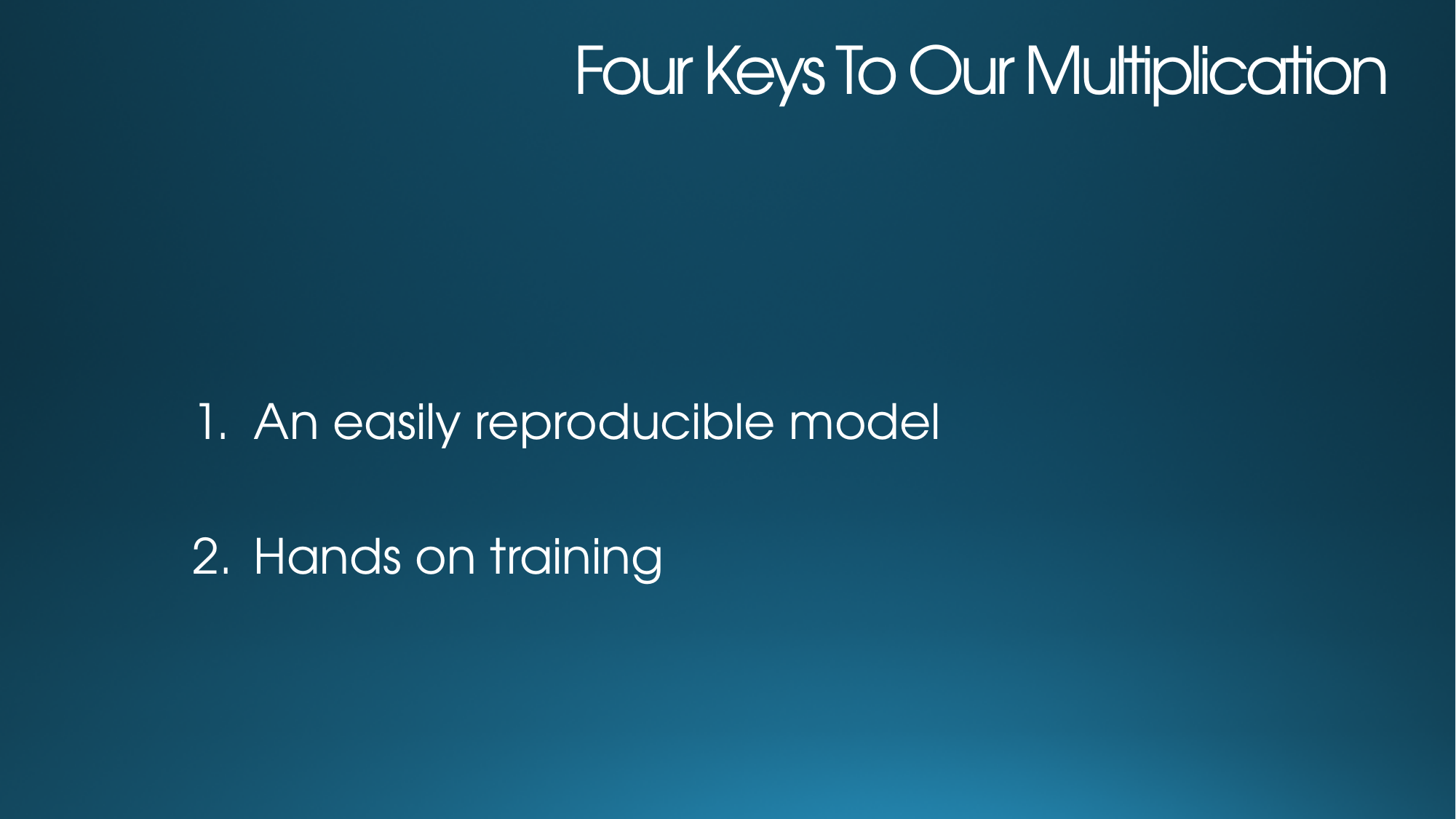

# Four Keys To Our Multiplication
An easily reproducible model

Hands on training